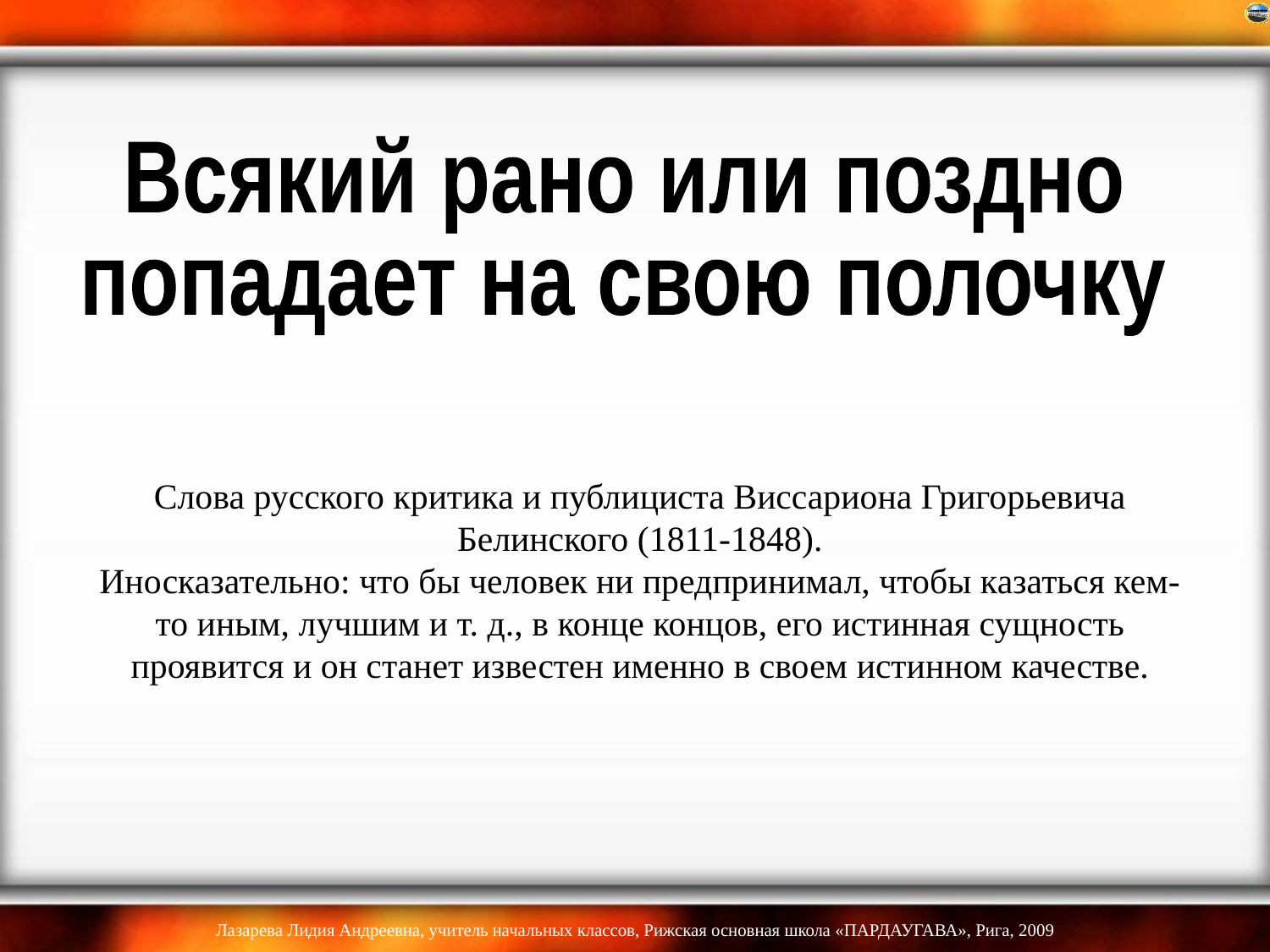

Всякий рано или поздно
попадает на свою полочку
# Слова русского критика и публициста Виссариона Григорьевича Белинского (1811-1848). Иносказательно: что бы человек ни предпринимал, чтобы казаться кем-то иным, лучшим и т. д., в конце концов, его истинная сущность проявится и он станет известен именно в своем истинном качестве.